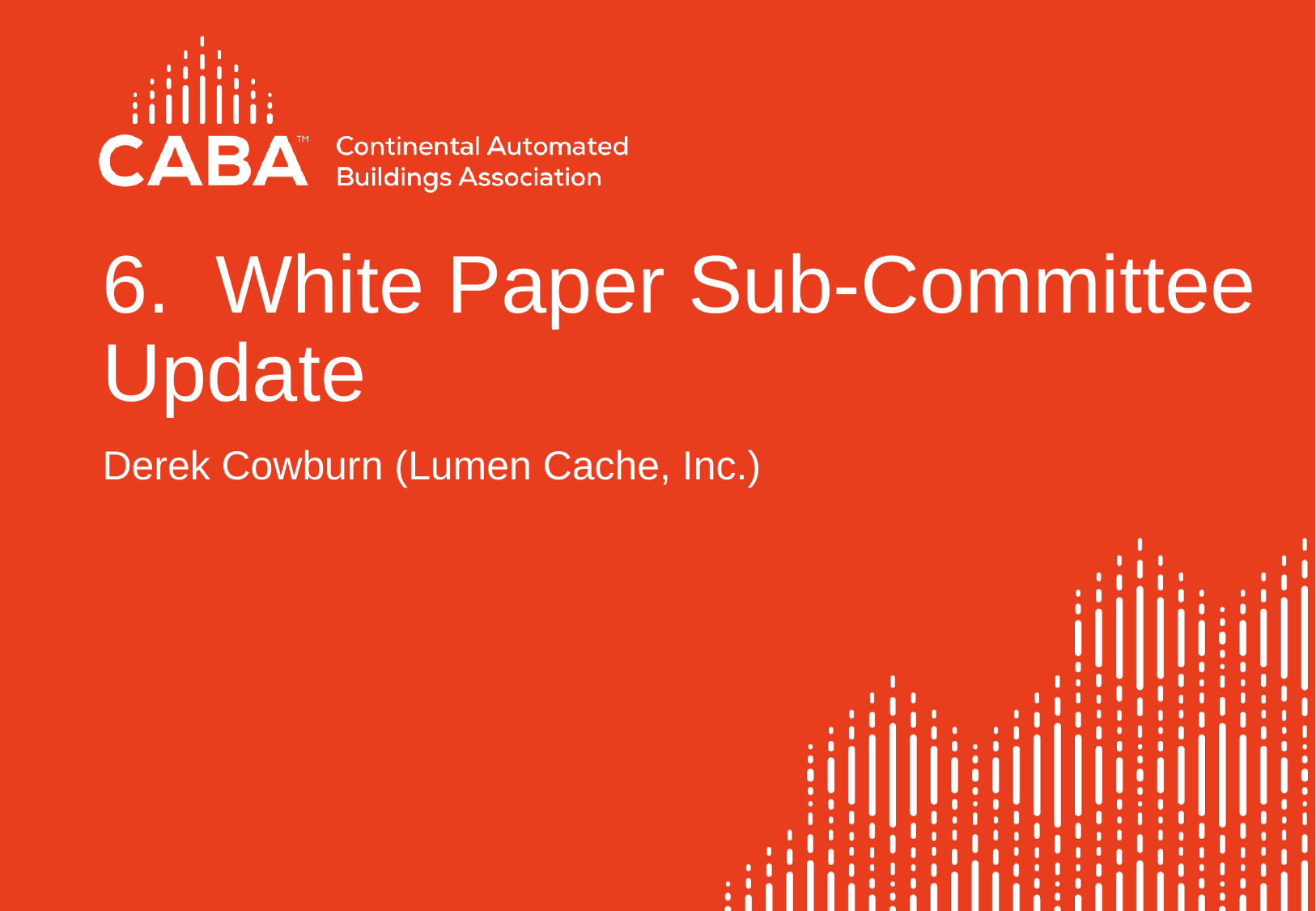

# 6.  White Paper Sub-Committee Update
Derek Cowburn (Lumen Cache, Inc.)